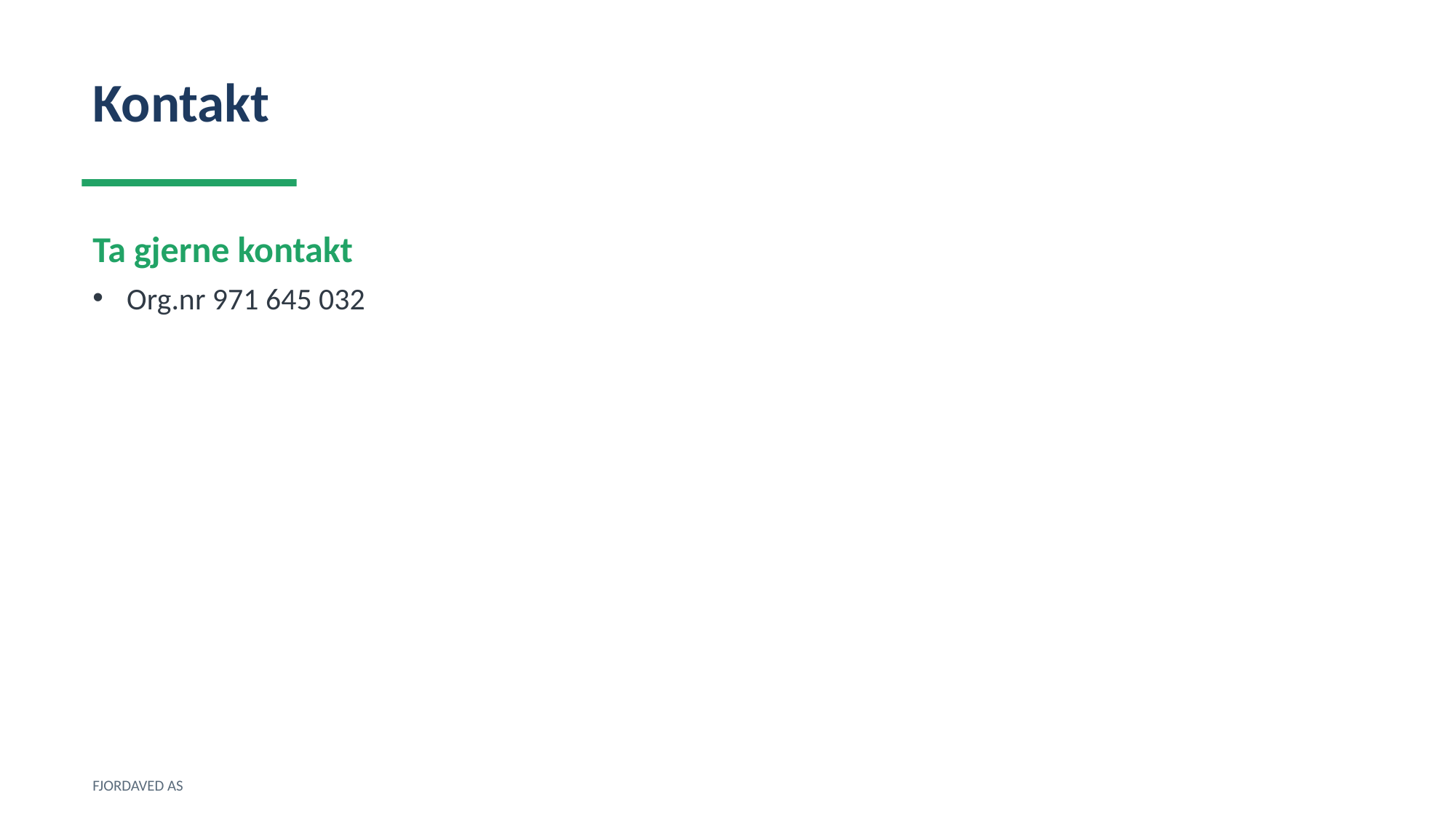

Kontakt

Ta gjerne kontakt
Org.nr 971 645 032
FJORDAVED AS